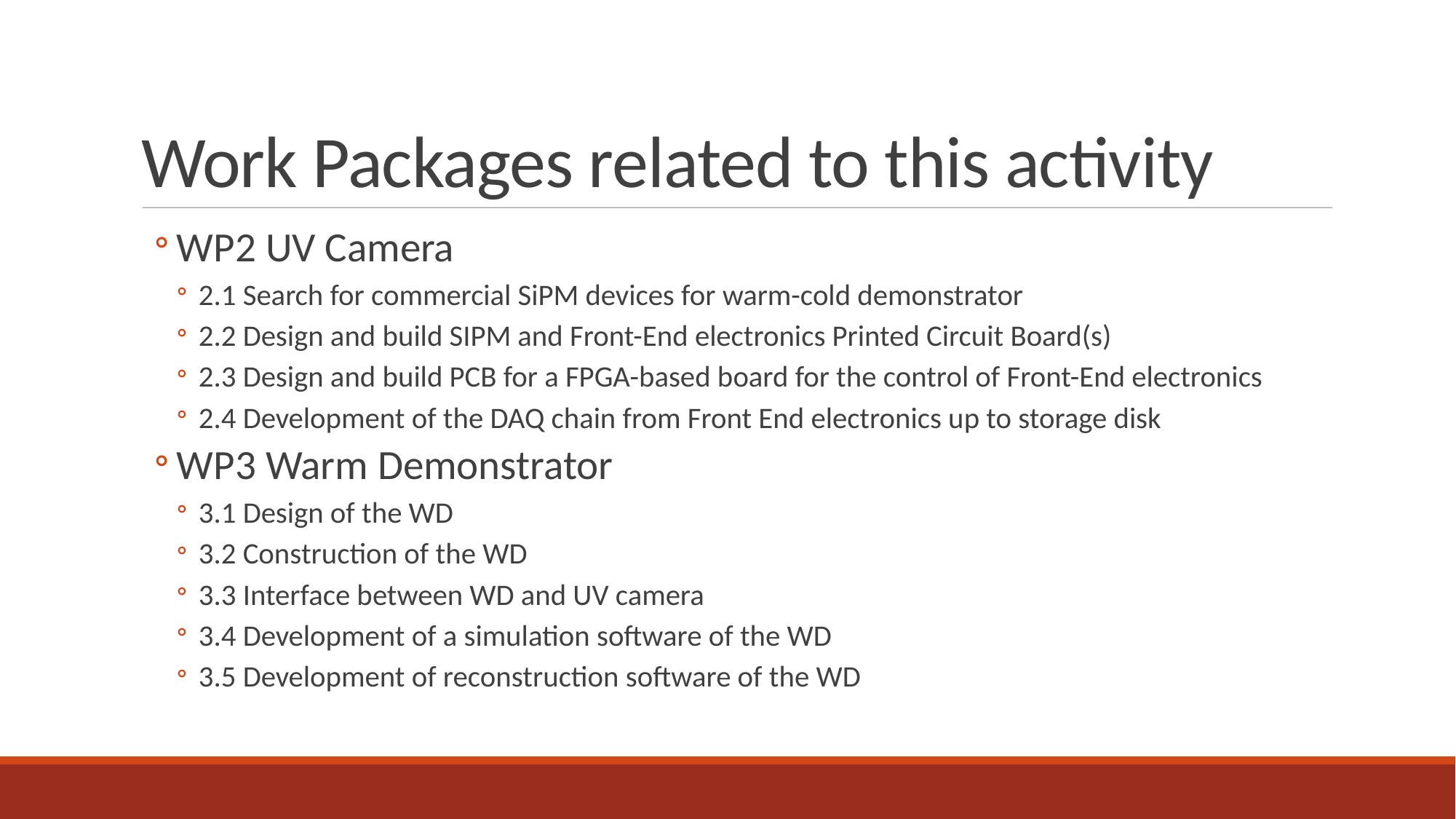

# Work Packages related to this activity
WP2 UV Camera
2.1 Search for commercial SiPM devices for warm-cold demonstrator
2.2 Design and build SIPM and Front-End electronics Printed Circuit Board(s)
2.3 Design and build PCB for a FPGA-based board for the control of Front-End electronics
2.4 Development of the DAQ chain from Front End electronics up to storage disk
WP3 Warm Demonstrator
3.1 Design of the WD
3.2 Construction of the WD
3.3 Interface between WD and UV camera
3.4 Development of a simulation software of the WD
3.5 Development of reconstruction software of the WD